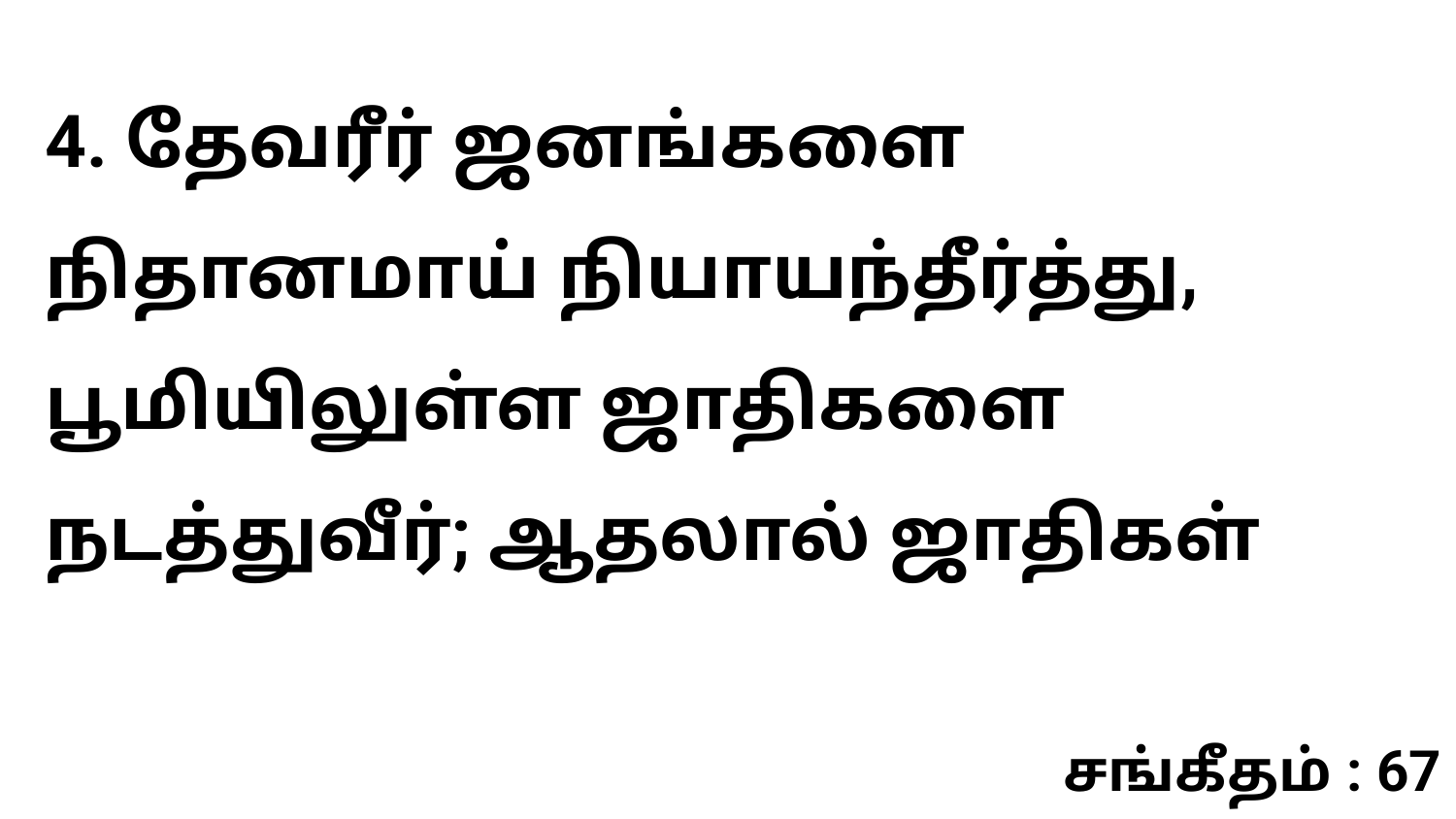

4. தேவரீர் ஜனங்களை நிதானமாய் நியாயந்தீர்த்து, பூமியிலுள்ள ஜாதிகளை நடத்துவீர்; ஆதலால் ஜாதிகள்
சங்கீதம் : 67